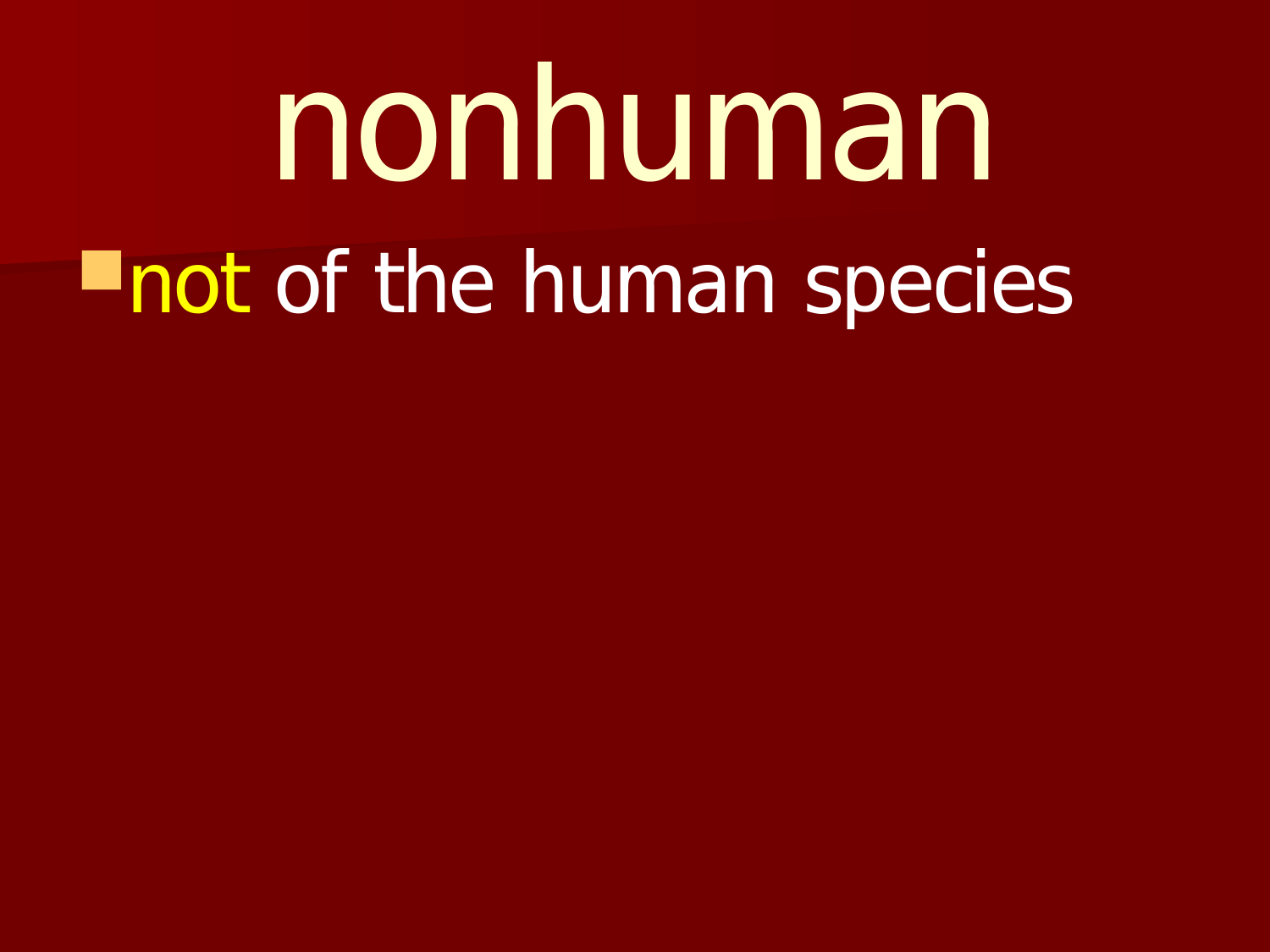

# nonhuman
not of the human species